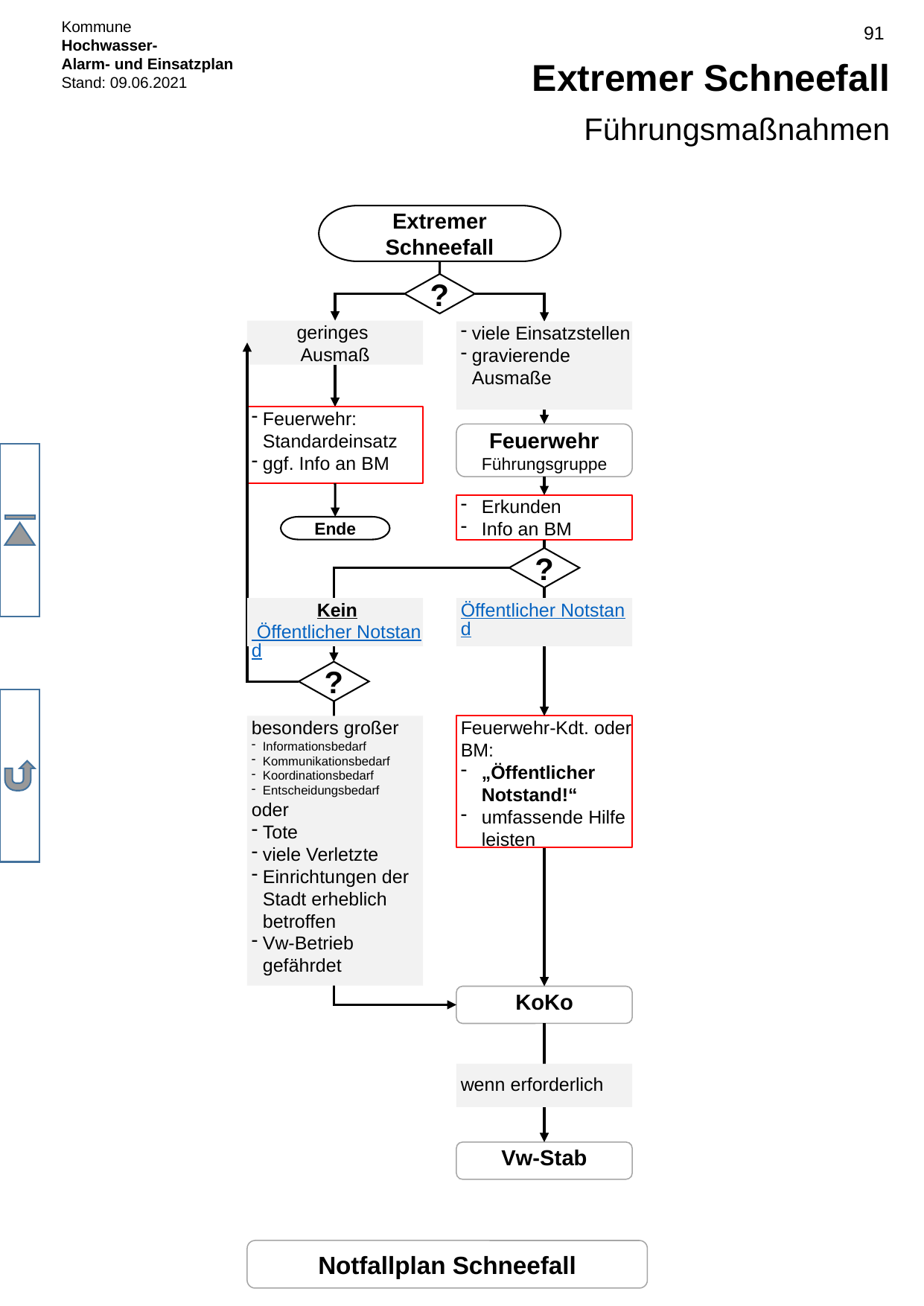

# Extremer Schneefall
Führungsmaßnahmen
Extremer Schneefall
?
geringes
Ausmaß
viele Einsatzstellen
gravierende Ausmaße
Feuerwehr: Standardeinsatz
ggf. Info an BM
Feuerwehr
Führungsgruppe
Erkunden
Info an BM
Ende
?
Kein Öffentlicher Notstand
Öffentlicher Notstand
?
besonders großer
Informationsbedarf
Kommunikationsbedarf
Koordinationsbedarf
Entscheidungsbedarf
oder
Tote
viele Verletzte
Einrichtungen der Stadt erheblich betroffen
Vw-Betrieb gefährdet
Feuerwehr-Kdt. oder BM:
„Öffentlicher Notstand!“
umfassende Hilfe leisten
KoKo
wenn erforderlich
Vw-Stab
Notfallplan Schneefall